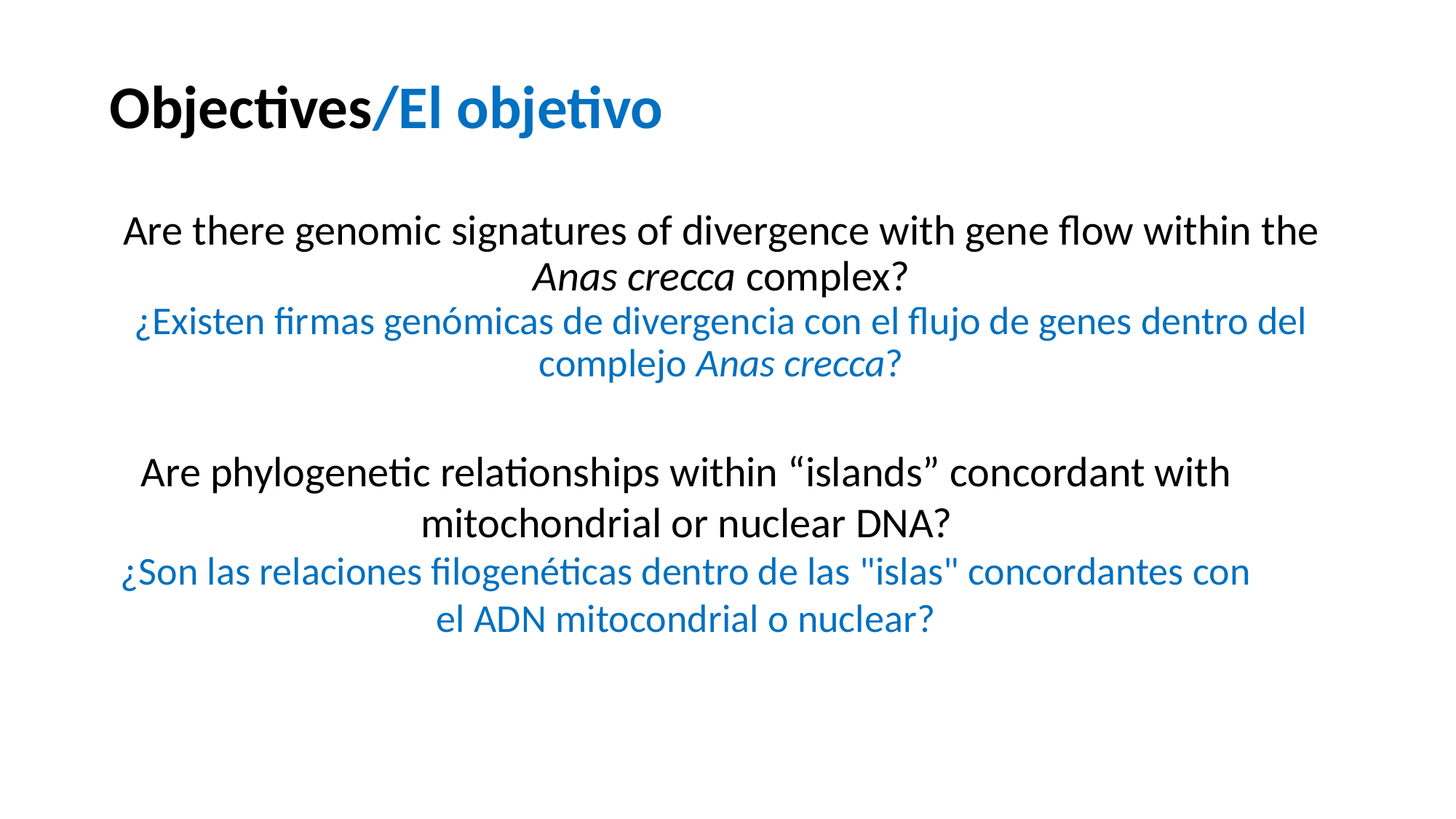

Objectives/El objetivo
# Are there genomic signatures of divergence with gene flow within the Anas crecca complex? ¿Existen firmas genómicas de divergencia con el flujo de genes dentro del complejo Anas crecca?
Are phylogenetic relationships within “islands” concordant with mitochondrial or nuclear DNA?
¿Son las relaciones filogenéticas dentro de las "islas" concordantes con el ADN mitocondrial o nuclear?